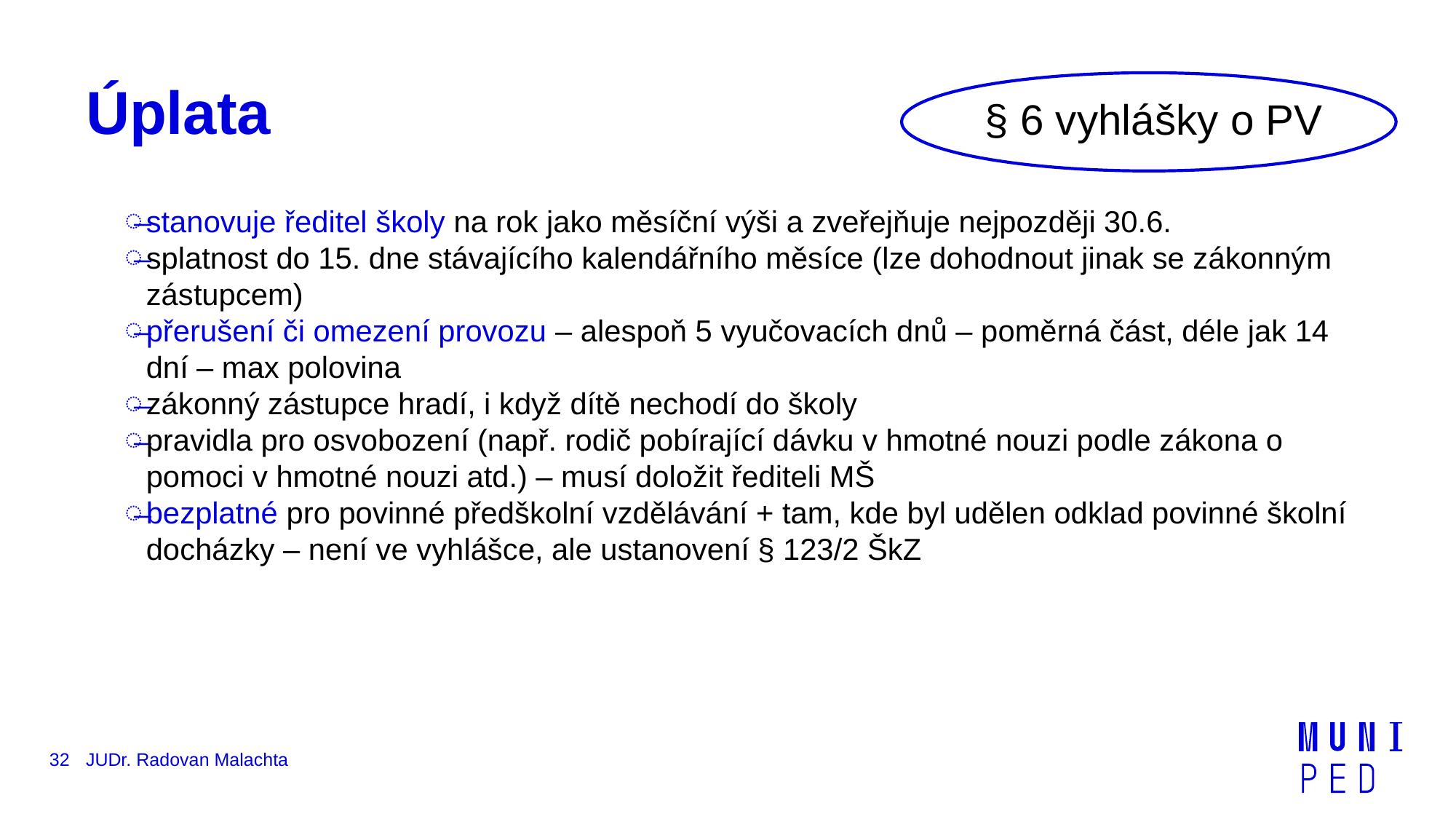

§ 6 vyhlášky o PV
# Úplata
stanovuje ředitel školy na rok jako měsíční výši a zveřejňuje nejpozději 30.6.
splatnost do 15. dne stávajícího kalendářního měsíce (lze dohodnout jinak se zákonným zástupcem)
přerušení či omezení provozu – alespoň 5 vyučovacích dnů – poměrná část, déle jak 14 dní – max polovina
zákonný zástupce hradí, i když dítě nechodí do školy
pravidla pro osvobození (např. rodič pobírající dávku v hmotné nouzi podle zákona o pomoci v hmotné nouzi atd.) – musí doložit řediteli MŠ
bezplatné pro povinné předškolní vzdělávání + tam, kde byl udělen odklad povinné školní docházky – není ve vyhlášce, ale ustanovení § 123/2 ŠkZ

32
JUDr. Radovan Malachta